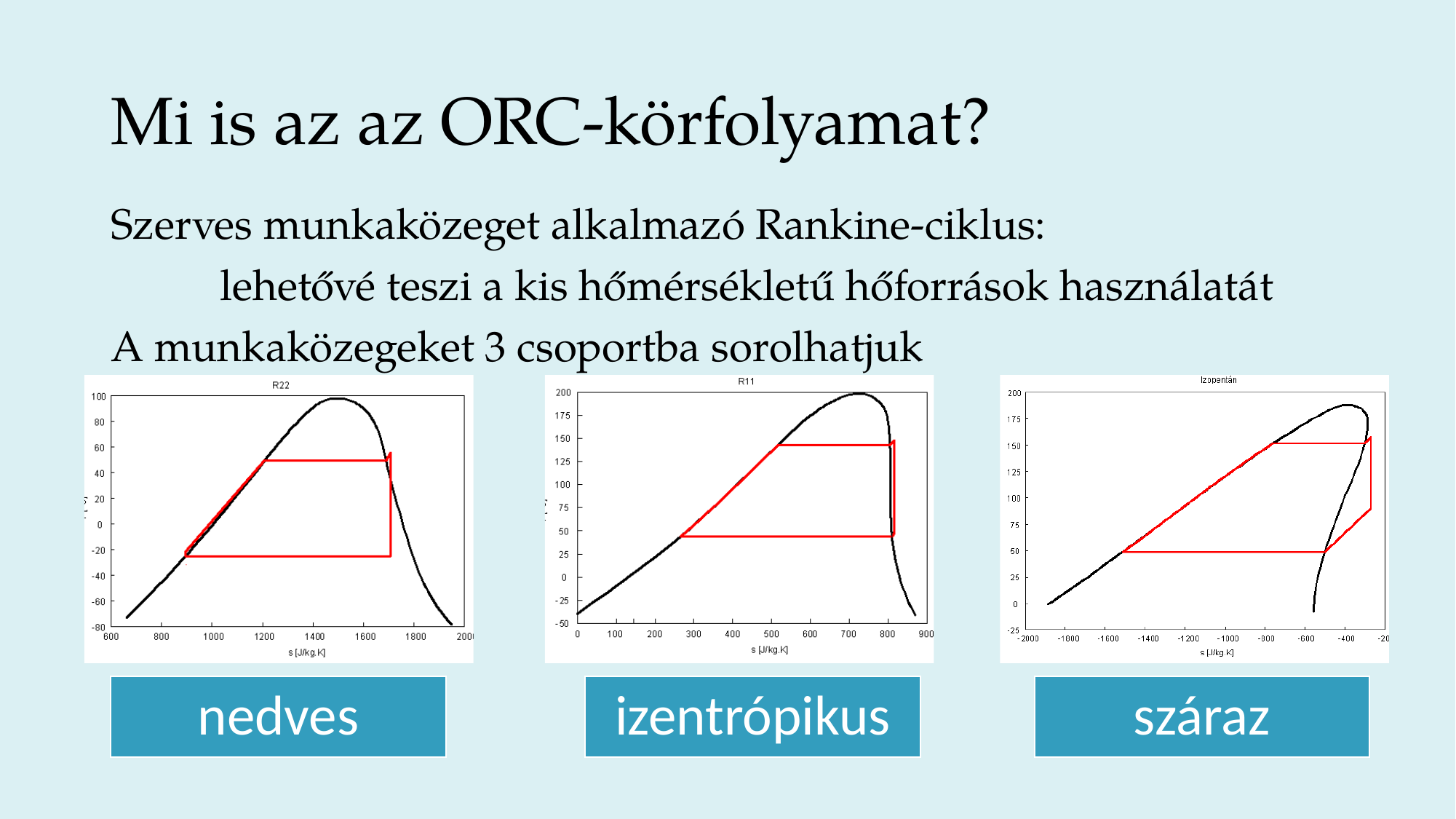

# Mi is az az ORC-körfolyamat?
Szerves munkaközeget alkalmazó Rankine-ciklus:
	lehetővé teszi a kis hőmérsékletű hőforrások használatát
A munkaközegeket 3 csoportba sorolhatjuk
nedves
izentrópikus
száraz